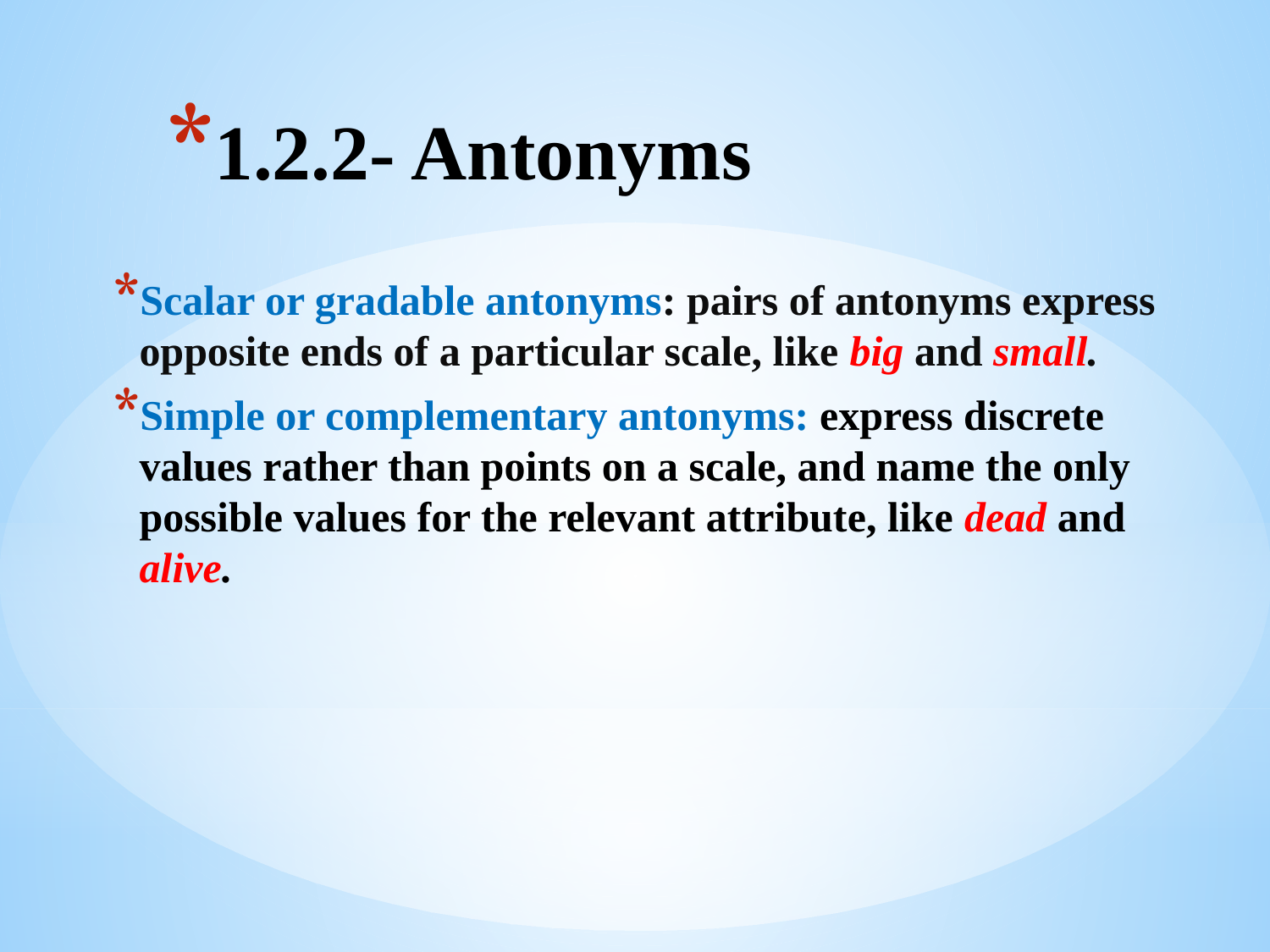

# 1.2.2- Antonyms
Scalar or gradable antonyms: pairs of antonyms express opposite ends of a particular scale, like big and small.
Simple or complementary antonyms: express discrete values rather than points on a scale, and name the only possible values for the relevant attribute, like dead and alive.